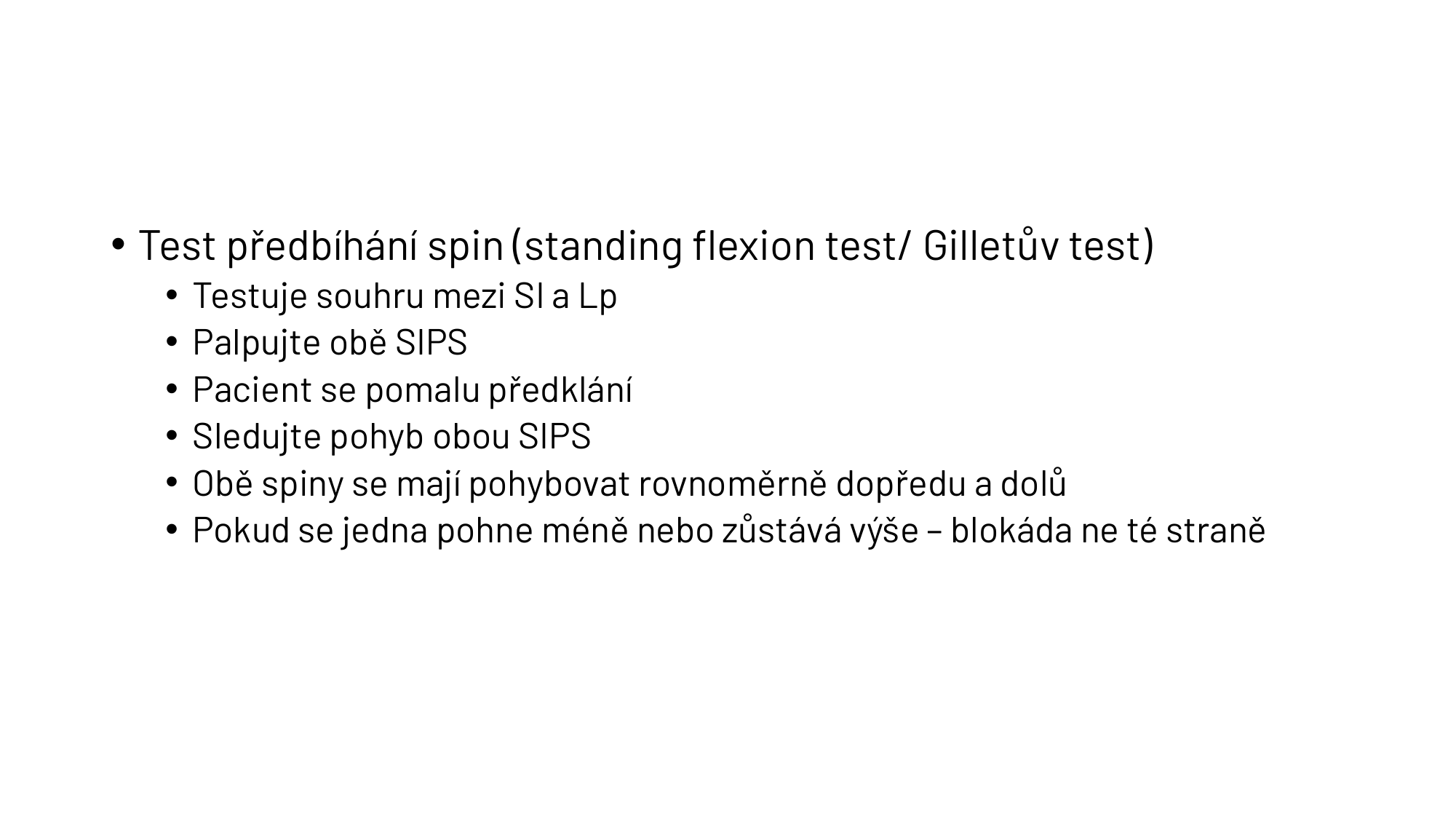

#
Test předbíhání spin (standing flexion test/ Gilletův test)
Testuje souhru mezi SI a Lp
Palpujte obě SIPS
Pacient se pomalu předklání
Sledujte pohyb obou SIPS
Obě spiny se mají pohybovat rovnoměrně dopředu a dolů
Pokud se jedna pohne méně nebo zůstává výše – blokáda ne té straně